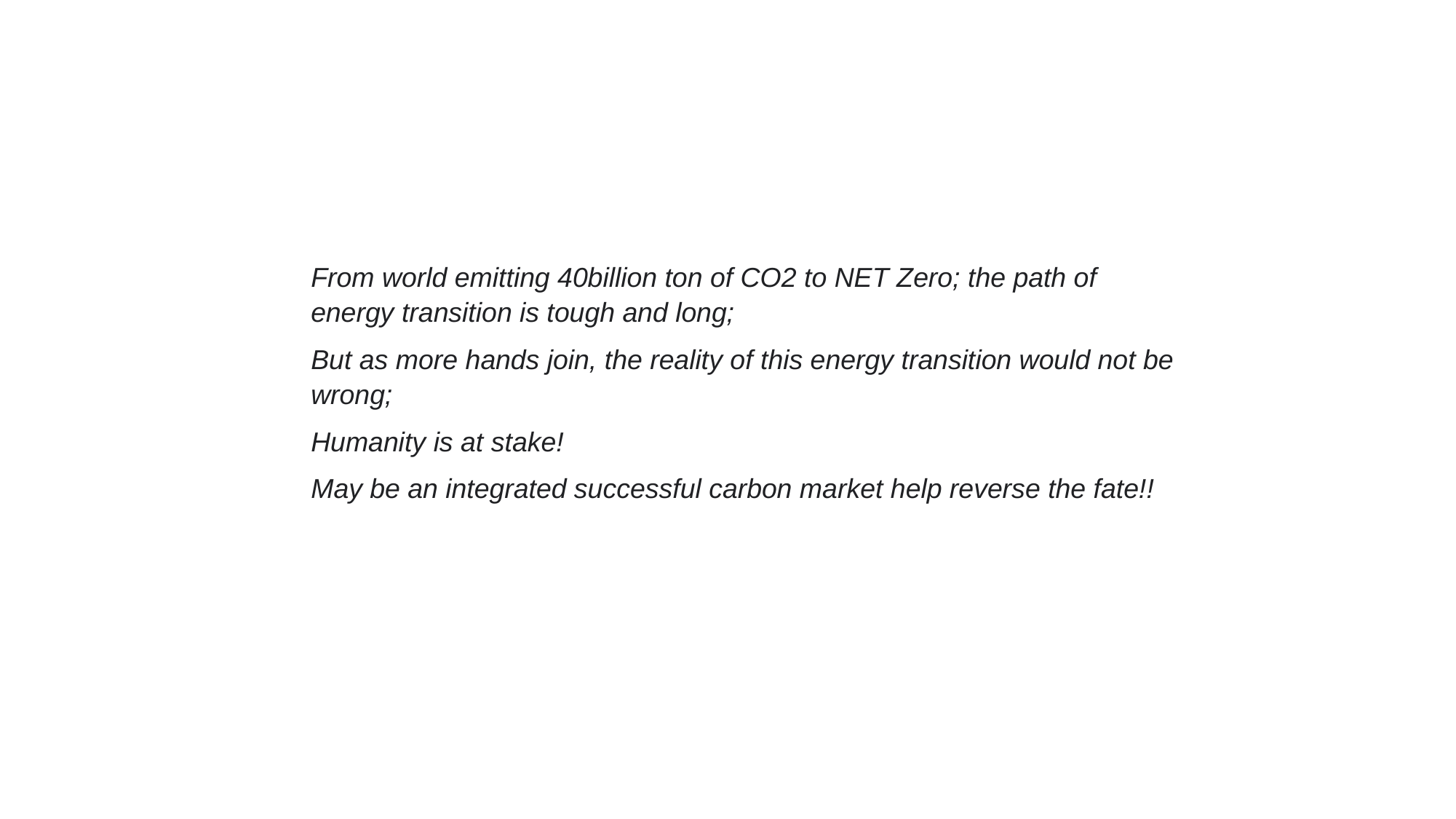

From world emitting 40billion ton of CO2 to NET Zero; the path of energy transition is tough and long;
But as more hands join, the reality of this energy transition would not be wrong;
Humanity is at stake!
May be an integrated successful carbon market help reverse the fate!!

THANK YOU